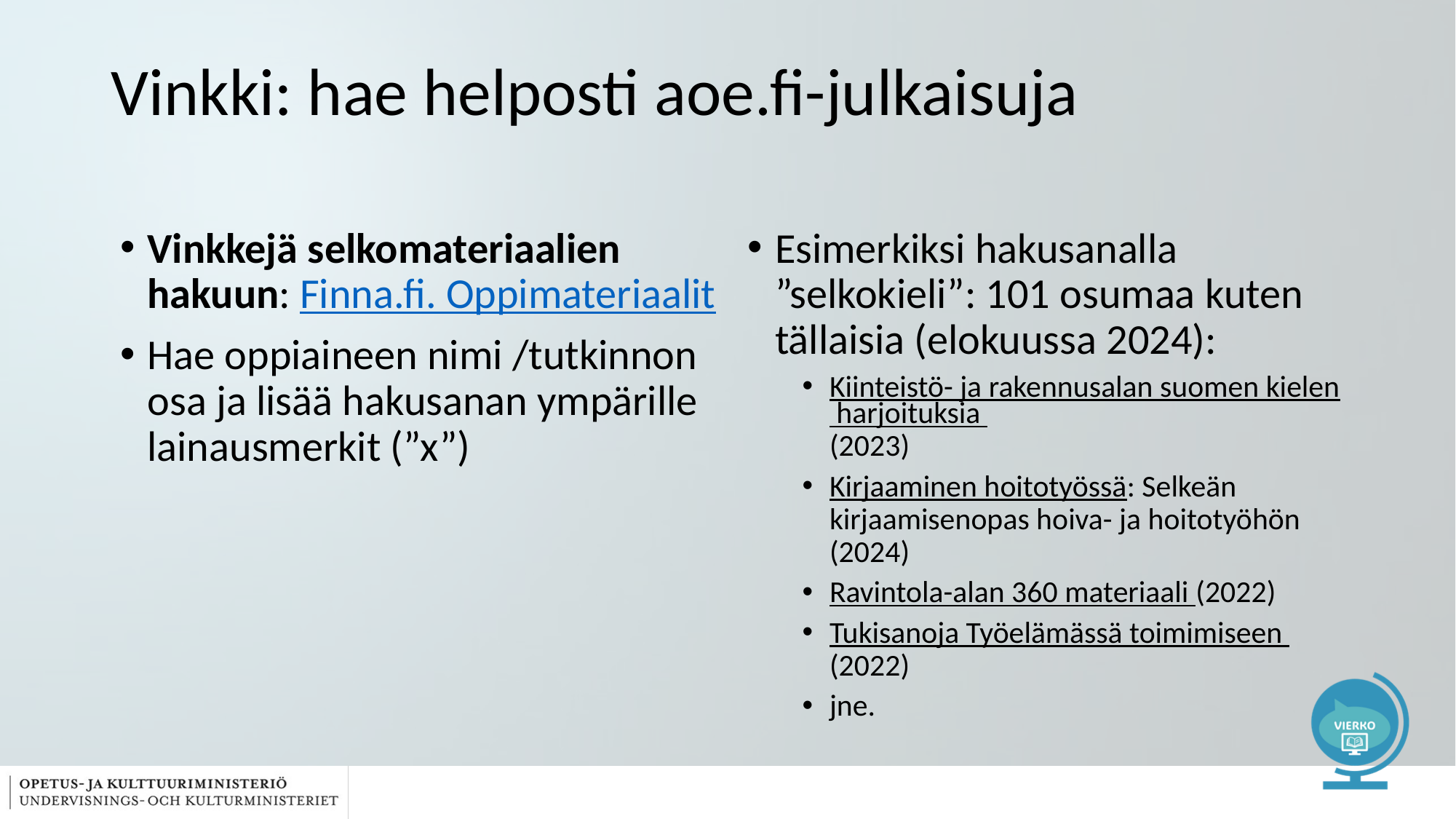

# Vinkki: hae helposti aoe.fi-julkaisuja
Vinkkejä selkomateriaalien hakuun: Finna.fi. Oppimateriaalit
Hae oppiaineen nimi /tutkinnon osa ja lisää hakusanan ympärille lainausmerkit (”x”)

Esimerkiksi hakusanalla ”selkokieli”: 101 osumaa kuten tällaisia (elokuussa 2024):
Kiinteistö- ja rakennusalan suomen kielen harjoituksia (2023)
Kirjaaminen hoitotyössä: Selkeän kirjaamisenopas hoiva- ja hoitotyöhön (2024)
Ravintola-alan 360 materiaali (2022)
Tukisanoja Työelämässä toimimiseen (2022)
jne.